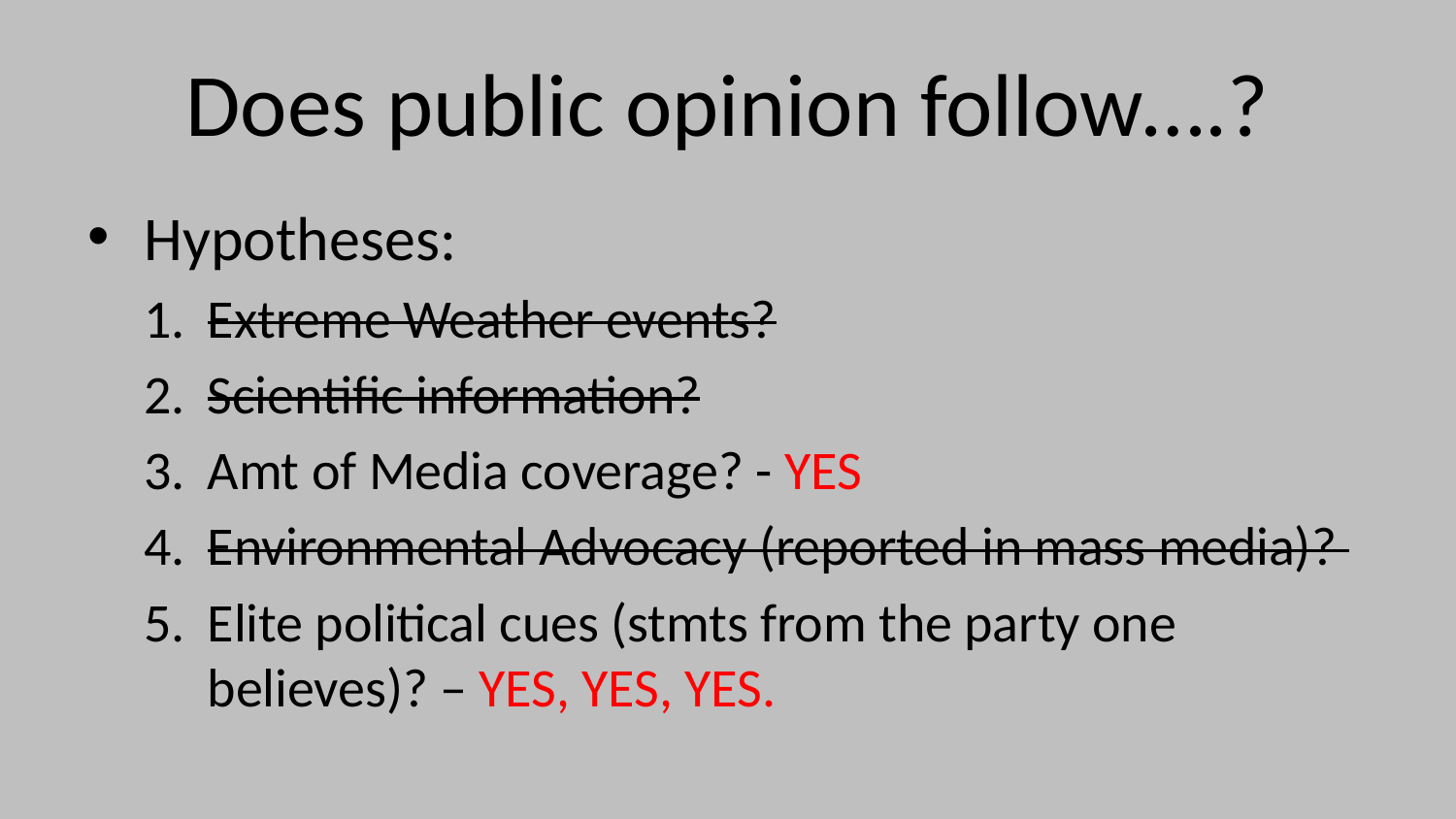

# Does public opinion follow….?
Hypotheses:
Extreme Weather events?
Scientific information?
Amt of Media coverage? - YES
Environmental Advocacy (reported in mass media)?
Elite political cues (stmts from the party one believes)? – YES, YES, YES.